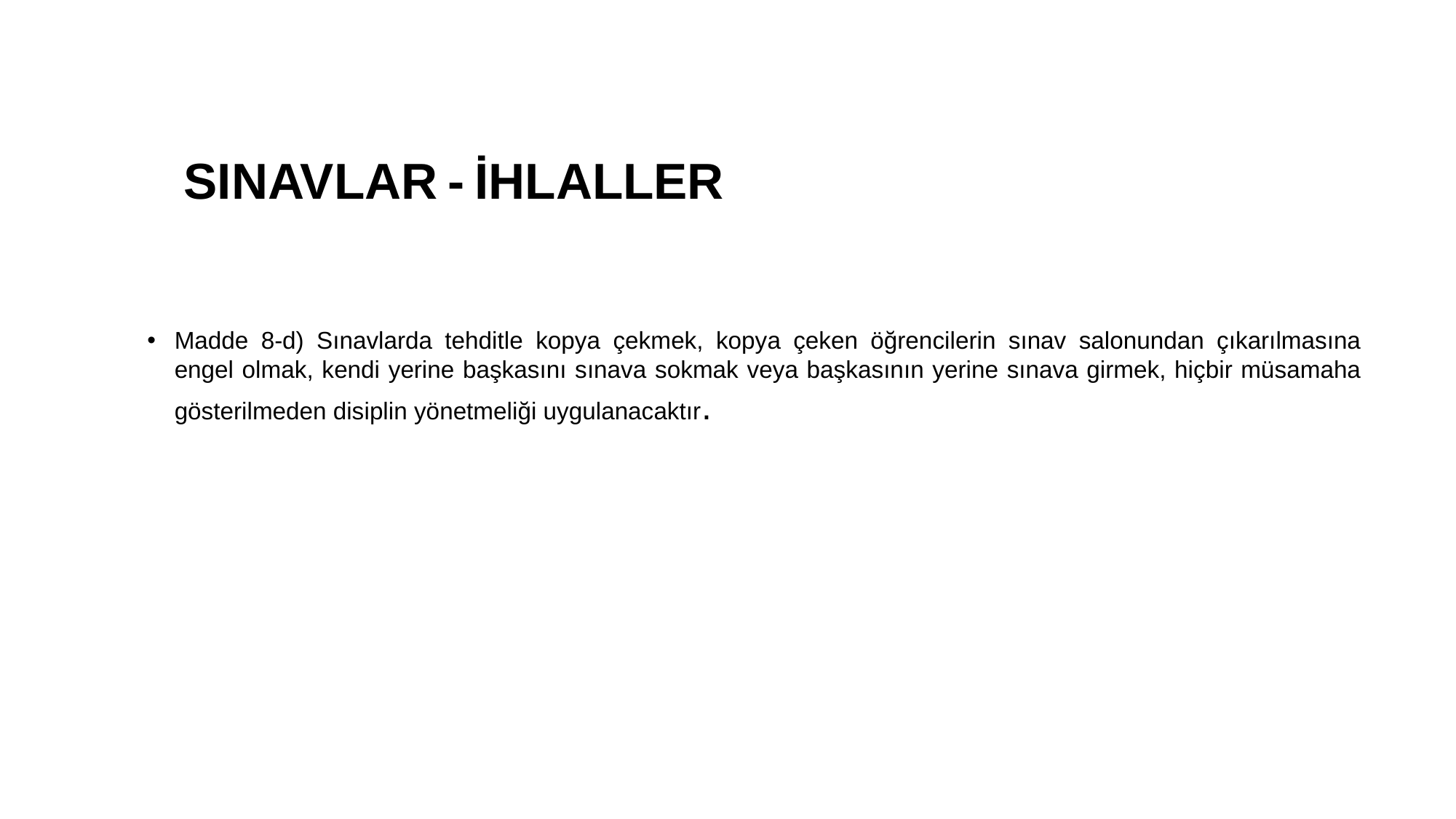

# SINAVLAR - İHLALLER
Madde 8-d) Sınavlarda tehditle kopya çekmek, kopya çeken öğrencilerin sınav salonundan çıkarılmasına engel olmak, kendi yerine başkasını sınava sokmak veya başkasının yerine sınava girmek, hiçbir müsamaha gösterilmeden disiplin yönetmeliği uygulanacaktır.